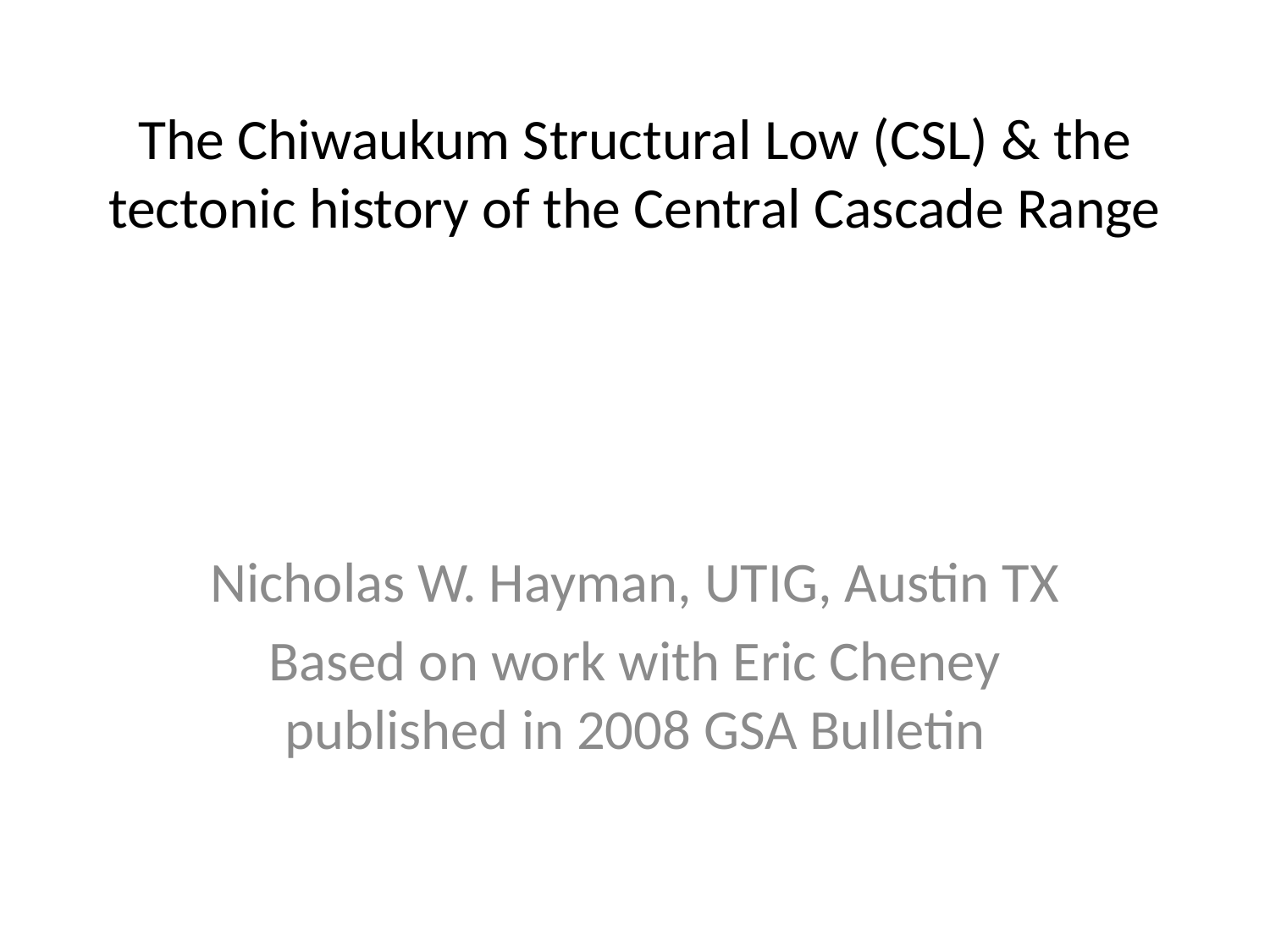

# The Chiwaukum Structural Low (CSL) & the tectonic history of the Central Cascade Range
Nicholas W. Hayman, UTIG, Austin TX
Based on work with Eric Cheney published in 2008 GSA Bulletin